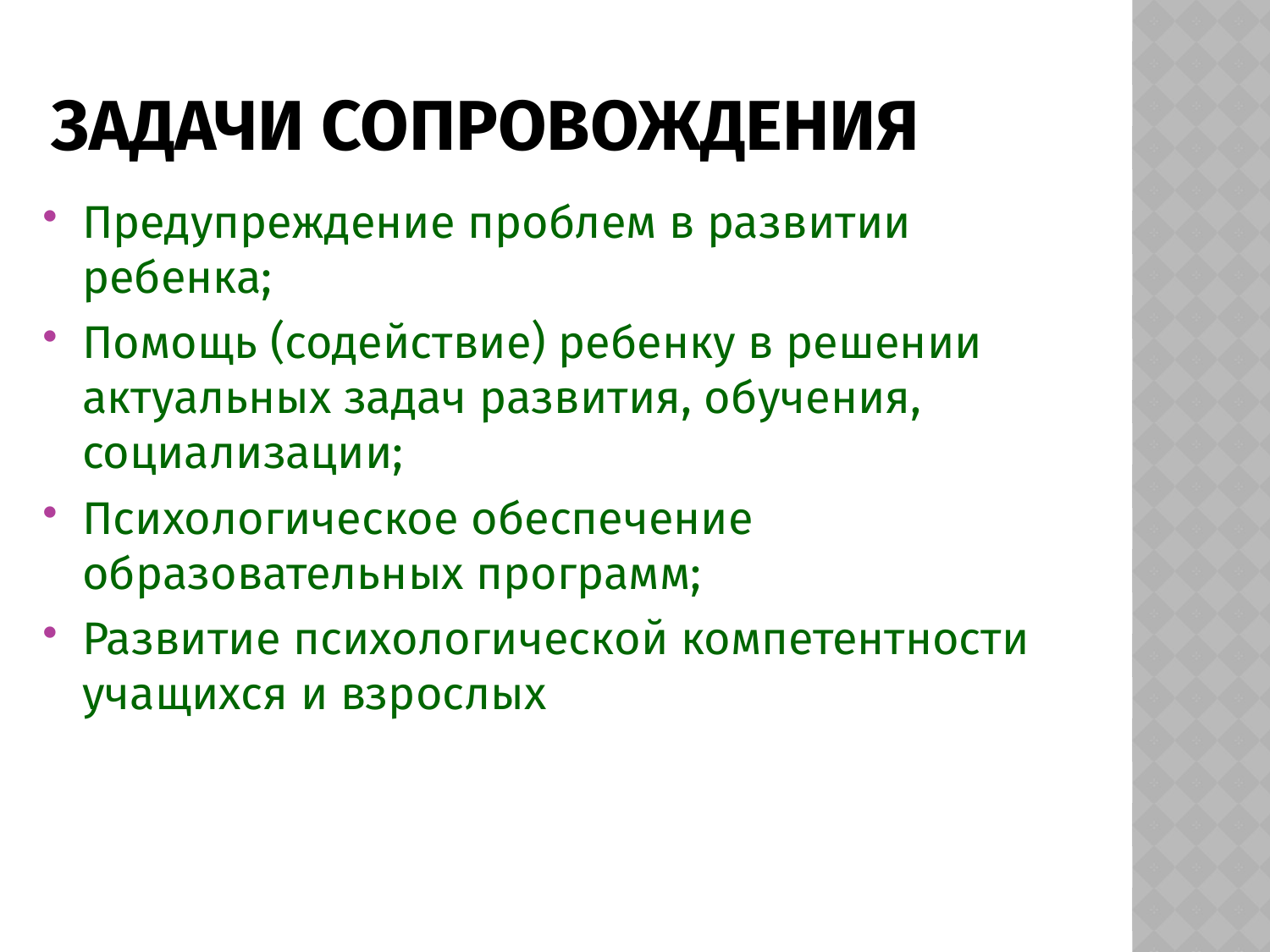

# Задачи сопровождения
Предупреждение проблем в развитии ребенка;
Помощь (содействие) ребенку в решении актуальных задач развития, обучения, социализации;
Психологическое обеспечение образовательных программ;
Развитие психологической компетентности учащихся и взрослых